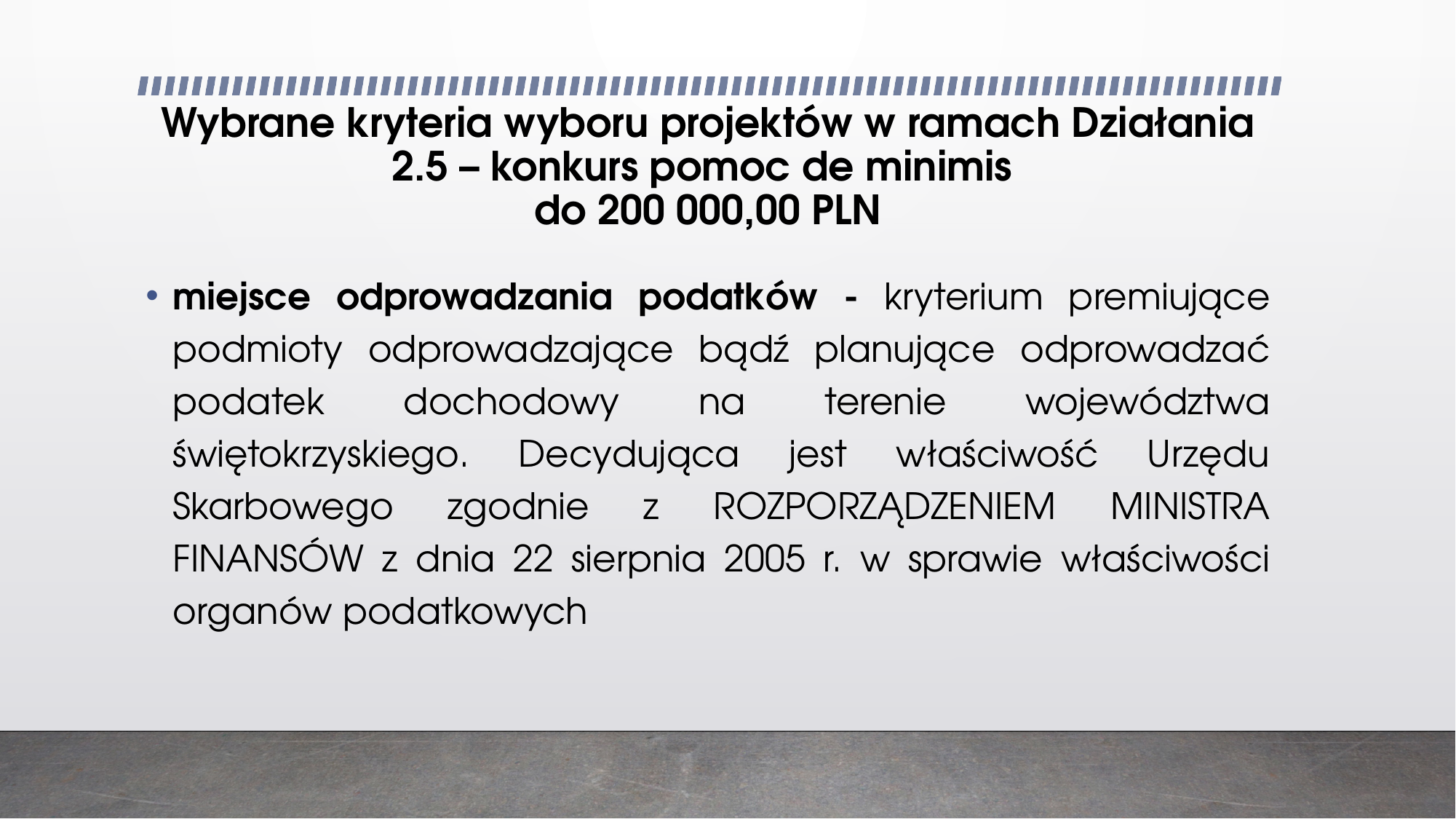

# Wybrane kryteria wyboru projektów w ramach Działania 2.5 – konkurs pomoc de minimis do 200 000,00 PLN
miejsce odprowadzania podatków - kryterium premiujące podmioty odprowadzające bądź planujące odprowadzać podatek dochodowy na terenie województwa świętokrzyskiego. Decydująca jest właściwość Urzędu Skarbowego zgodnie z ROZPORZĄDZENIEM MINISTRA FINANSÓW z dnia 22 sierpnia 2005 r. w sprawie właściwości organów podatkowych